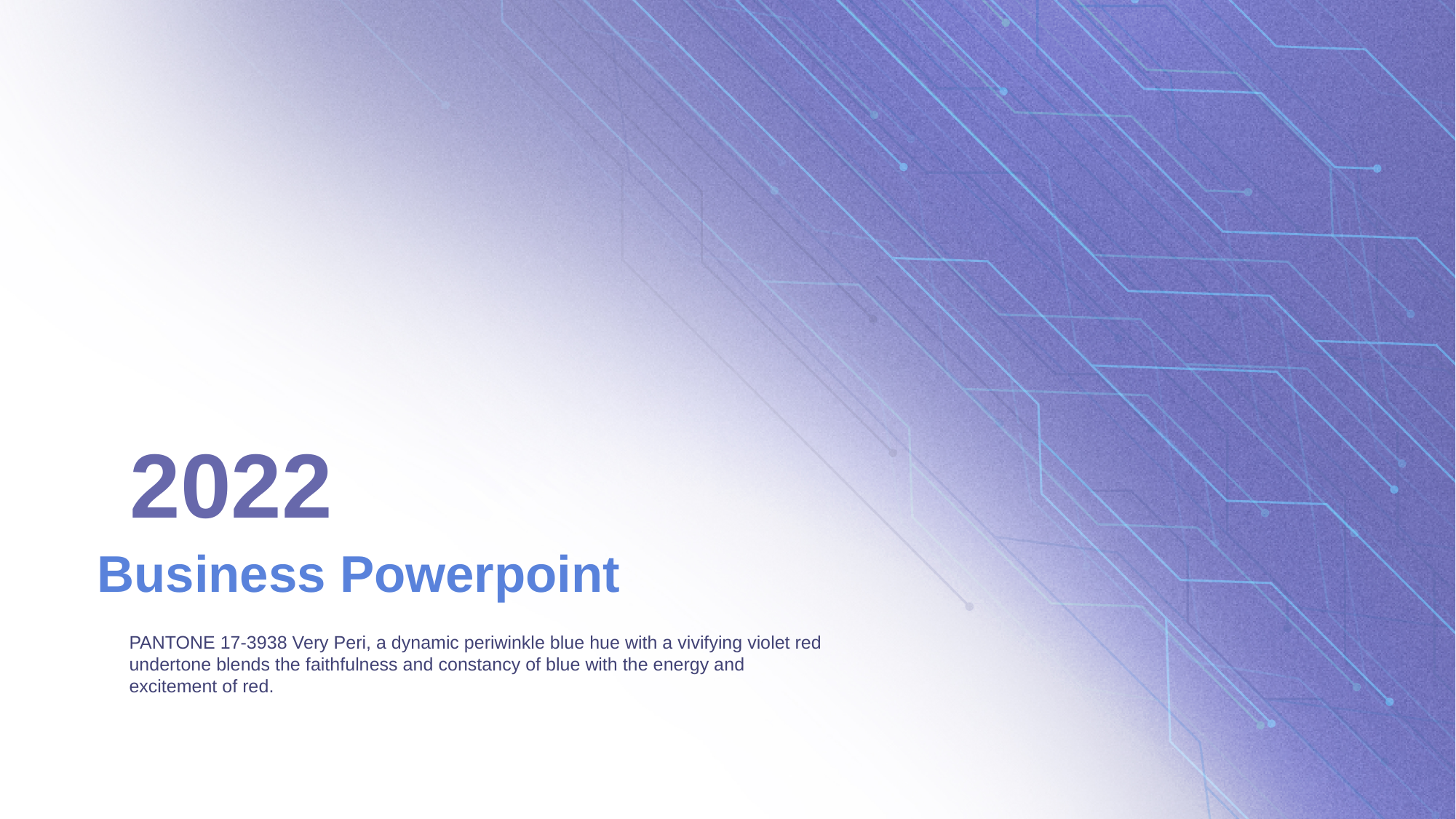

2022
Business Powerpoint
PANTONE 17-3938 Very Peri, a dynamic periwinkle blue hue with a vivifying violet red undertone blends the faithfulness and constancy of blue with the energy and excitement of red.